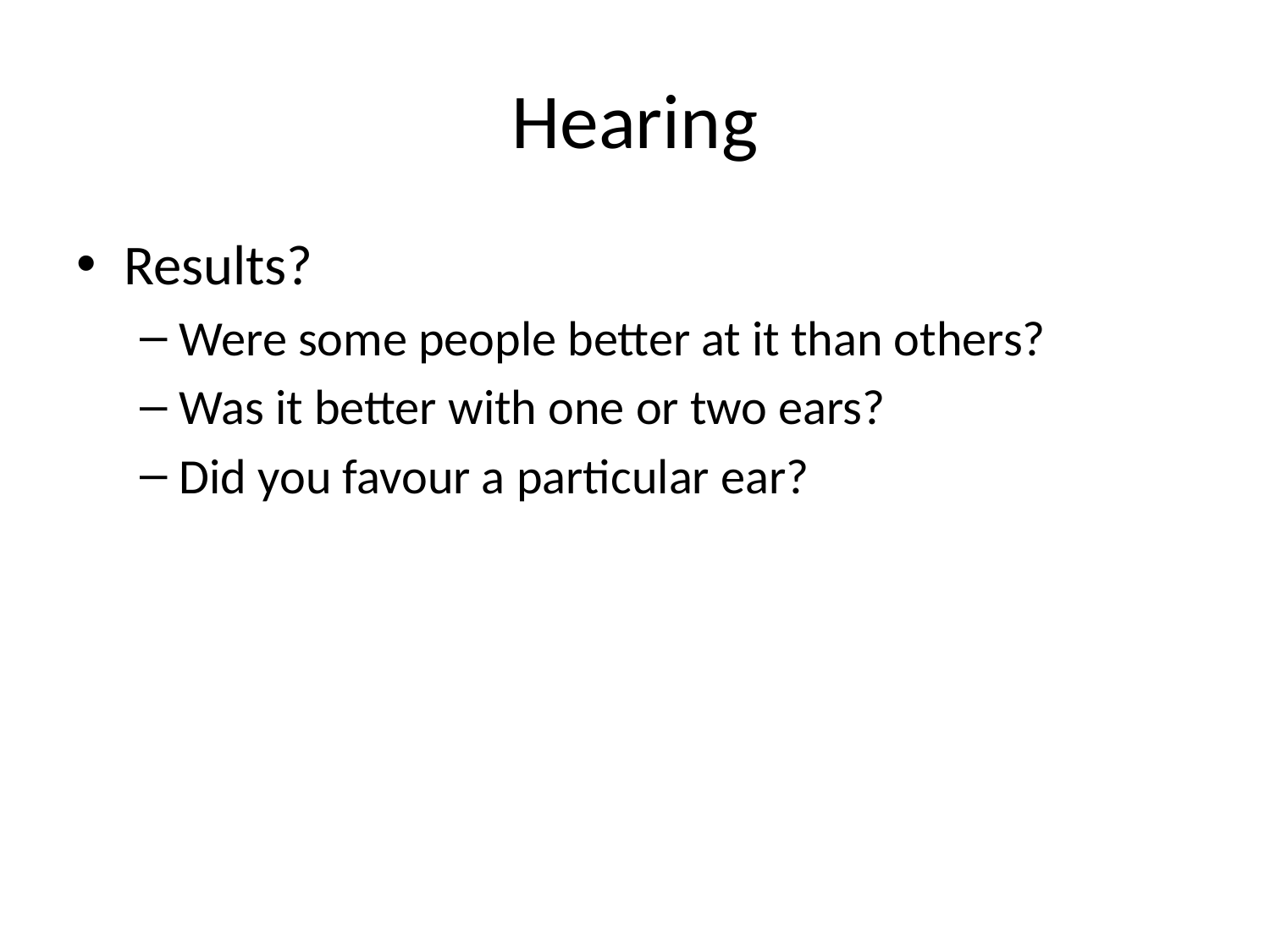

# Hearing
Results?
Were some people better at it than others?
Was it better with one or two ears?
Did you favour a particular ear?